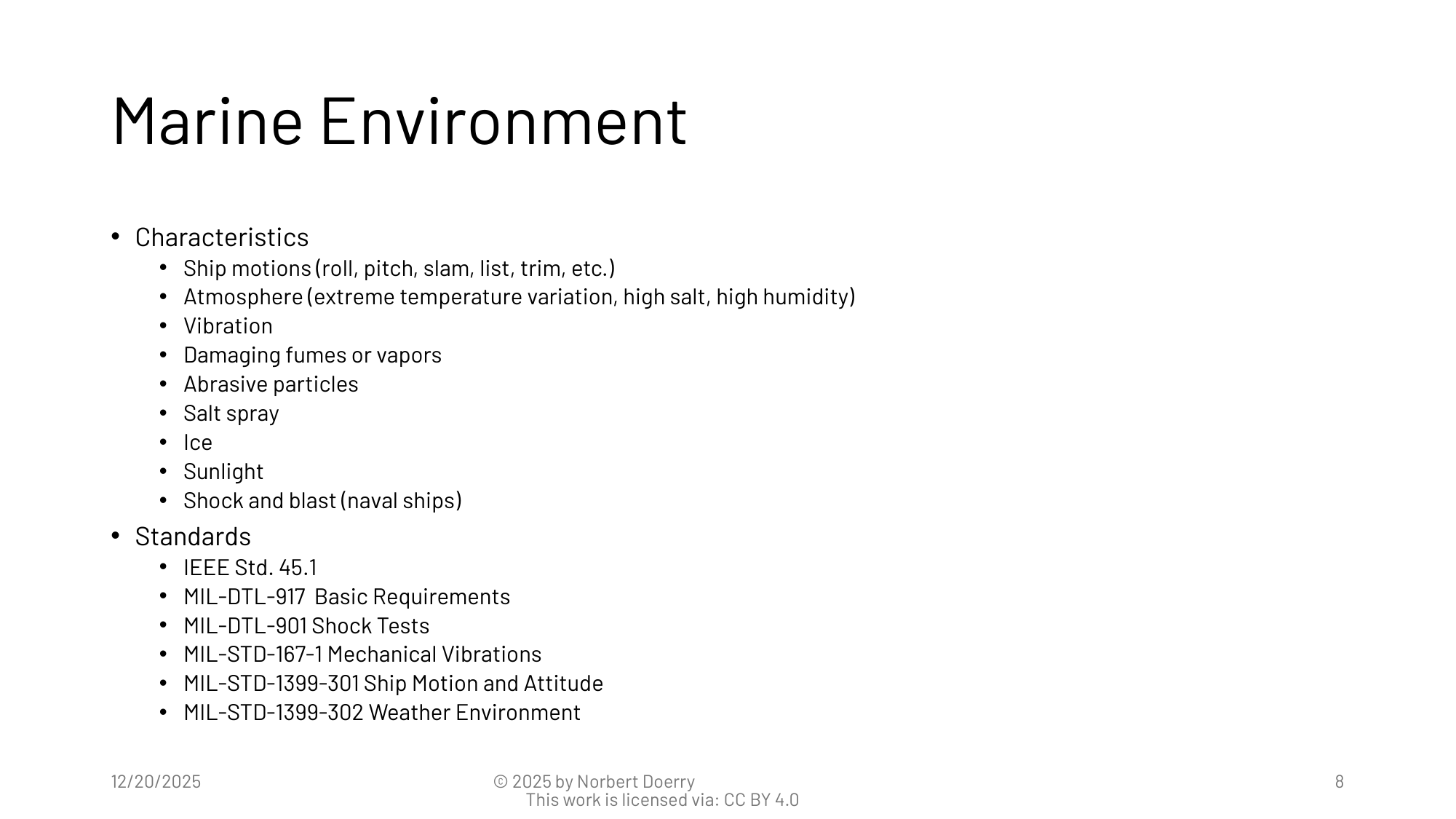

# Marine Environment
Characteristics
Ship motions (roll, pitch, slam, list, trim, etc.)
Atmosphere (extreme temperature variation, high salt, high humidity)
Vibration
Damaging fumes or vapors
Abrasive particles
Salt spray
Ice
Sunlight
Shock and blast (naval ships)
Standards
IEEE Std. 45.1
MIL-DTL-917  Basic Requirements
MIL-DTL-901 Shock Tests
MIL-STD-167-1 Mechanical Vibrations
MIL-STD-1399-301 Ship Motion and Attitude
MIL-STD-1399-302 Weather Environment
12/20/2025
© 2025 by Norbert Doerry                                                                                  This work is licensed via: CC BY 4.0
8